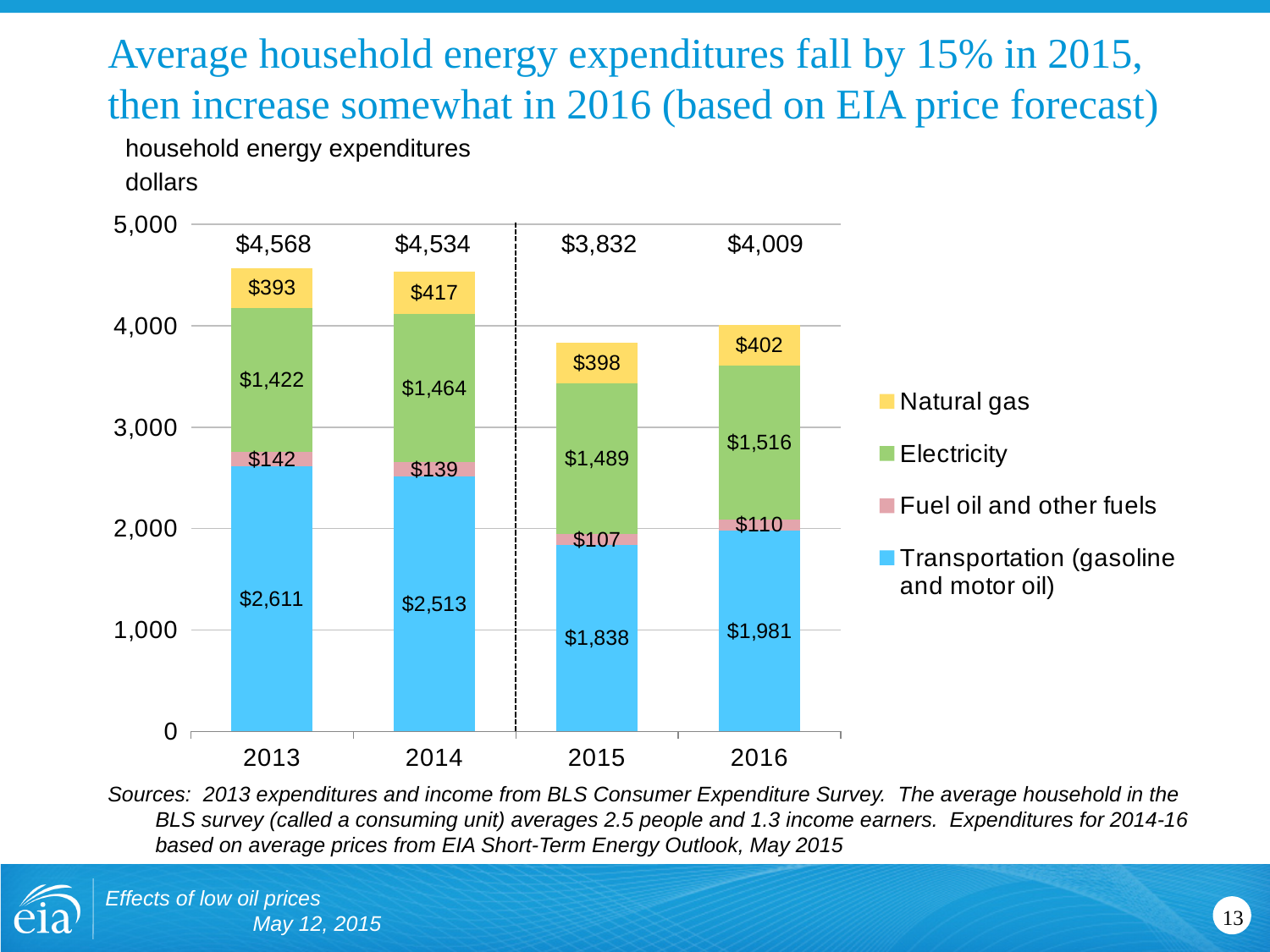

# Average household energy expenditures fall by 15% in 2015, then increase somewhat in 2016 (based on EIA price forecast)
household energy expenditures
dollars

### Chart

| Category | Transportation (gasoline and motor oil) | Fuel oil and other fuels | Electricity | Natural gas |
|---|---|---|---|---|
| 2013 | 2611.0 | 142.0 | 1422.0 | 393.0 |
| 2014 | 2513.2331967012706 | 139.49150671666598 | 1464.0 | 417.49419880055797 |
| 2015 | 1837.842703690837 | 107.24476081381334 | 1489.0 | 397.9140421214627 |
| 2016 | 1981.3985988163363 | 110.36937703871273 | 1515.9782143390964 | 401.6597938515393 |
$4,568            $4,534             $3,832             $4,009
Sources:  2013 expenditures and income from BLS Consumer Expenditure Survey.  The average household in the BLS survey (called a consuming unit) averages 2.5 people and 1.3 income earners.  Expenditures for 2014-16 based on average prices from EIA Short-Term Energy Outlook, May 2015
Effects of low oil prices                                                                 May 12, 2015
13